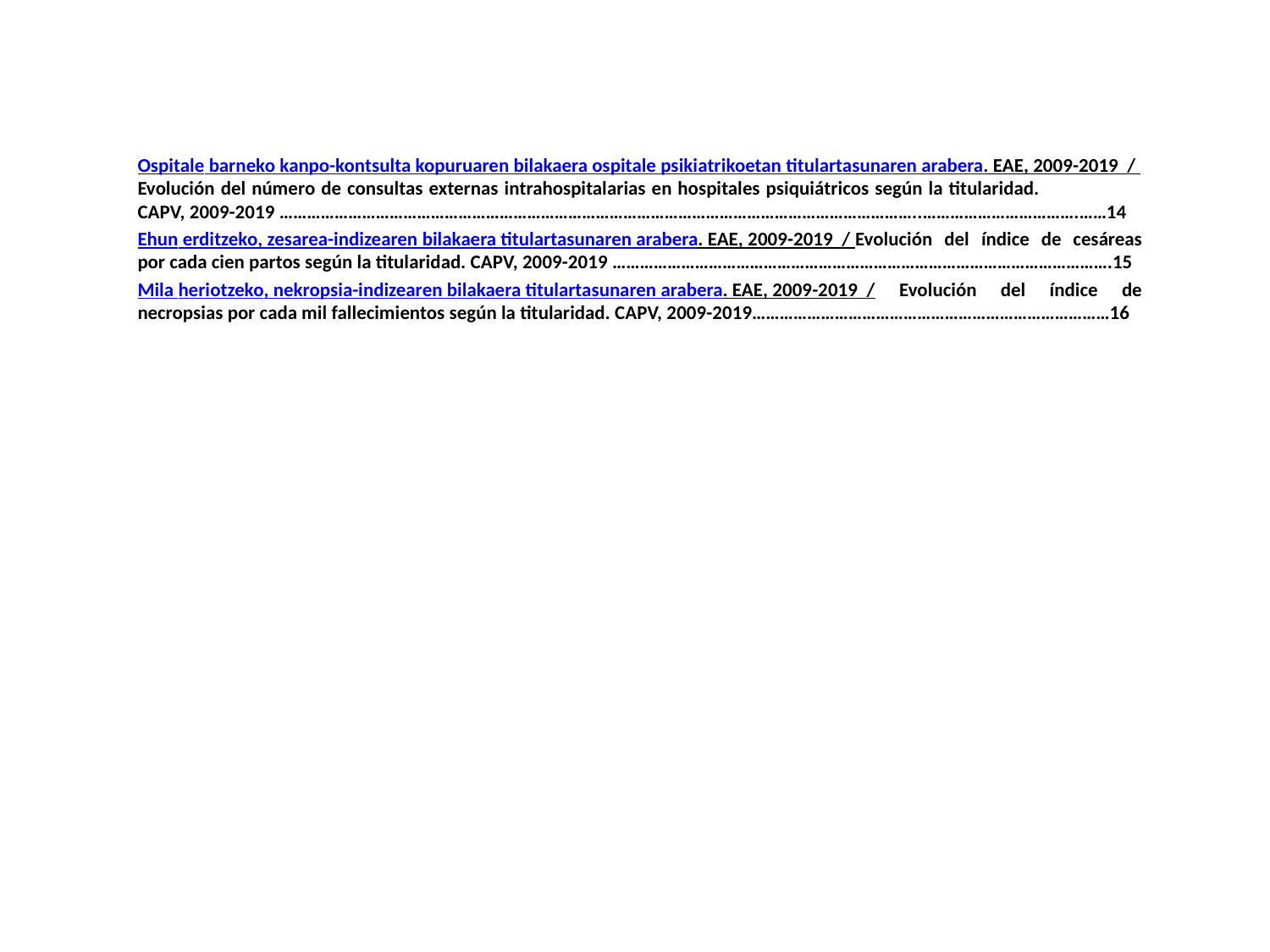

Ospitale barneko kanpo-kontsulta kopuruaren bilakaera ospitale psikiatrikoetan titulartasunaren arabera. EAE, 2009-2019  / Evolución del número de consultas externas intrahospitalarias en hospitales psiquiátricos según la titularidad.                  CAPV, 2009-2019 …………………………………………………………………………………………………………………………..…………………………….……14
Ehun erditzeko, zesarea-indizearen bilakaera titulartasunaren arabera. EAE, 2009-2019  / Evolución del índice de cesáreas por cada cien partos según la titularidad. CAPV, 2009-2019 ……………………………………………………………………………………………….15
Mila heriotzeko, nekropsia-indizearen bilakaera titulartasunaren arabera. EAE, 2009-2019  / Evolución del índice de necropsias por cada mil fallecimientos según la titularidad. CAPV, 2009-2019……………………………………………………………………16